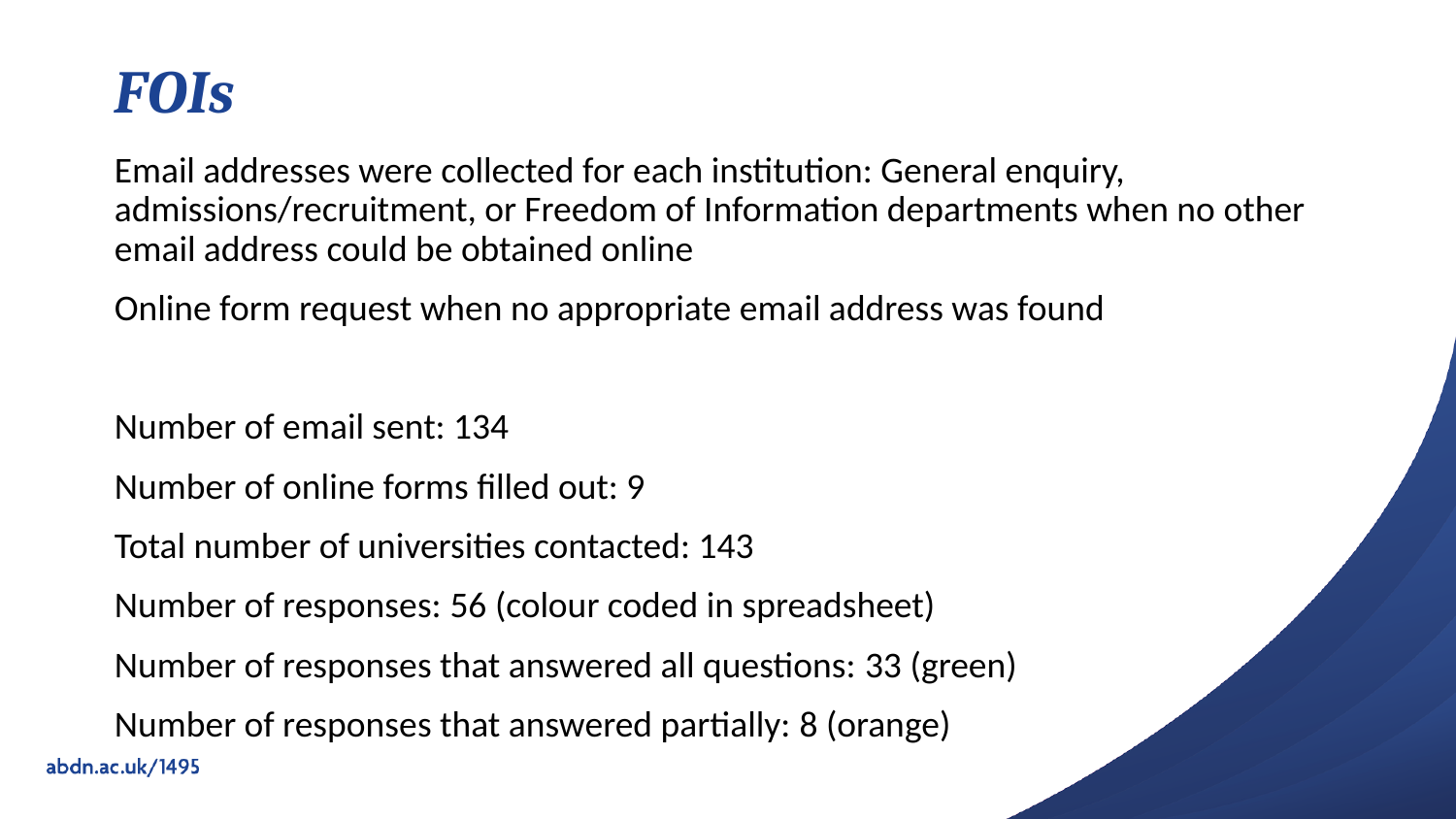

# FOIs
Email addresses were collected for each institution: General enquiry, admissions/recruitment, or Freedom of Information departments when no other email address could be obtained online
Online form request when no appropriate email address was found

Number of email sent: 134
Number of online forms filled out: 9
Total number of universities contacted: 143
Number of responses: 56 (colour coded in spreadsheet)
Number of responses that answered all questions: 33 (green)
Number of responses that answered partially: 8 (orange)